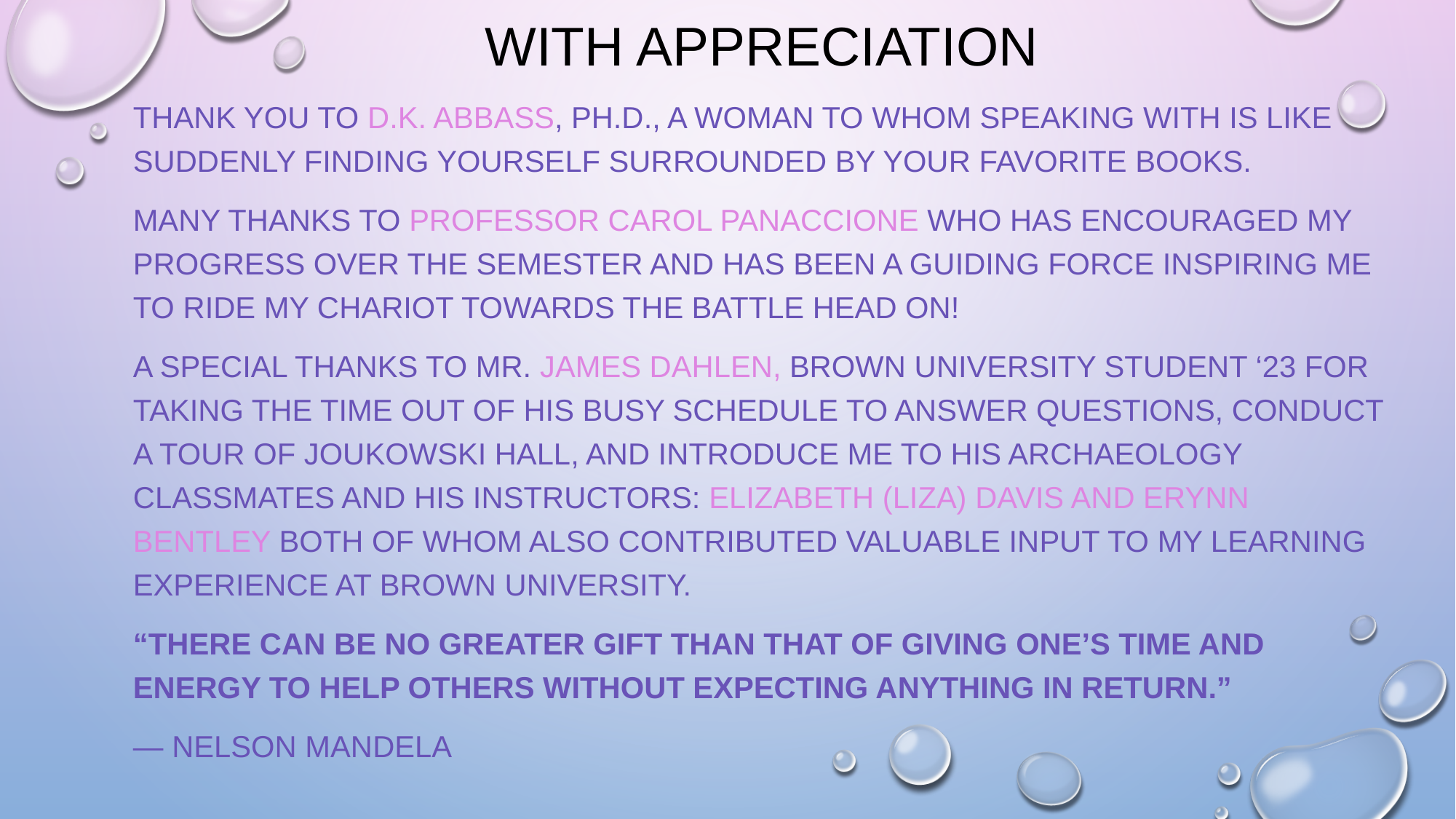

# With appreciation
Thank You to D.K. Abbass, Ph.D., a woman to whom speaking with is like suddenly finding yourself surrounded by your favorite books.
Many thanks to Professor Carol Panaccione who has encouraged my progress over the semester and has been a guiding force inspiring me to ride my chariot towards the battle head on!
A special thanks to Mr. James Dahlen, Brown University Student ‘23 for taking the time out of his busy schedule to answer questions, conduct a tour of Joukowski Hall, and introduce me to his archaeology classmates and his instructors: Elizabeth (Liza) Davis and erynn Bentley both of whom also contributed valuable input to my learning experience at Brown University.
“There can be no greater gift than that of giving one’s time and energy to help others without expecting anything in return.”
— Nelson Mandela